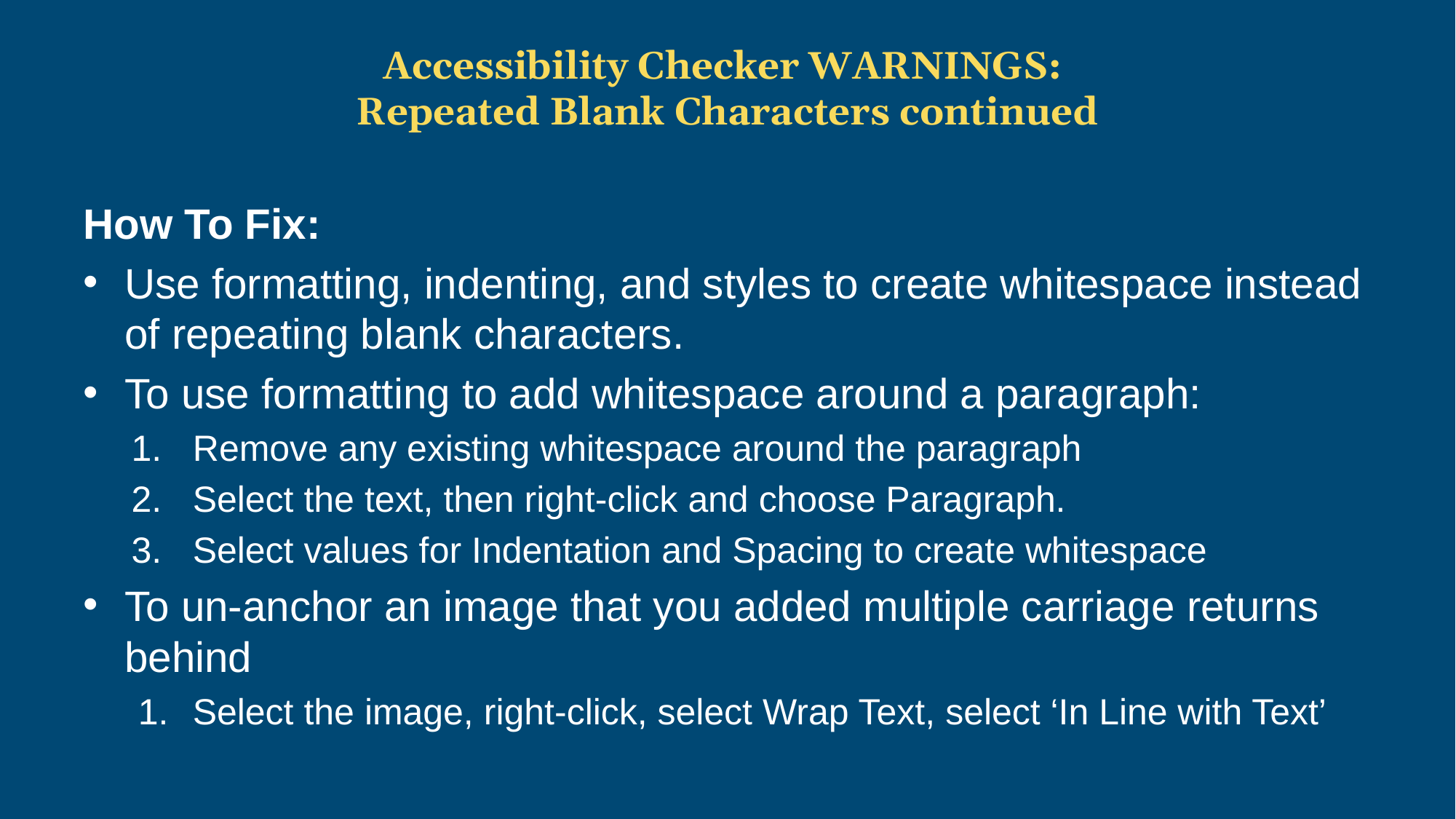

# Accessibility Checker WARNINGS: Repeated Blank Characters continued
How To Fix:
Use formatting, indenting, and styles to create whitespace instead of repeating blank characters.
To use formatting to add whitespace around a paragraph:
Remove any existing whitespace around the paragraph
Select the text, then right-click and choose Paragraph.
Select values for Indentation and Spacing to create whitespace
To un-anchor an image that you added multiple carriage returns behind
Select the image, right-click, select Wrap Text, select ‘In Line with Text’